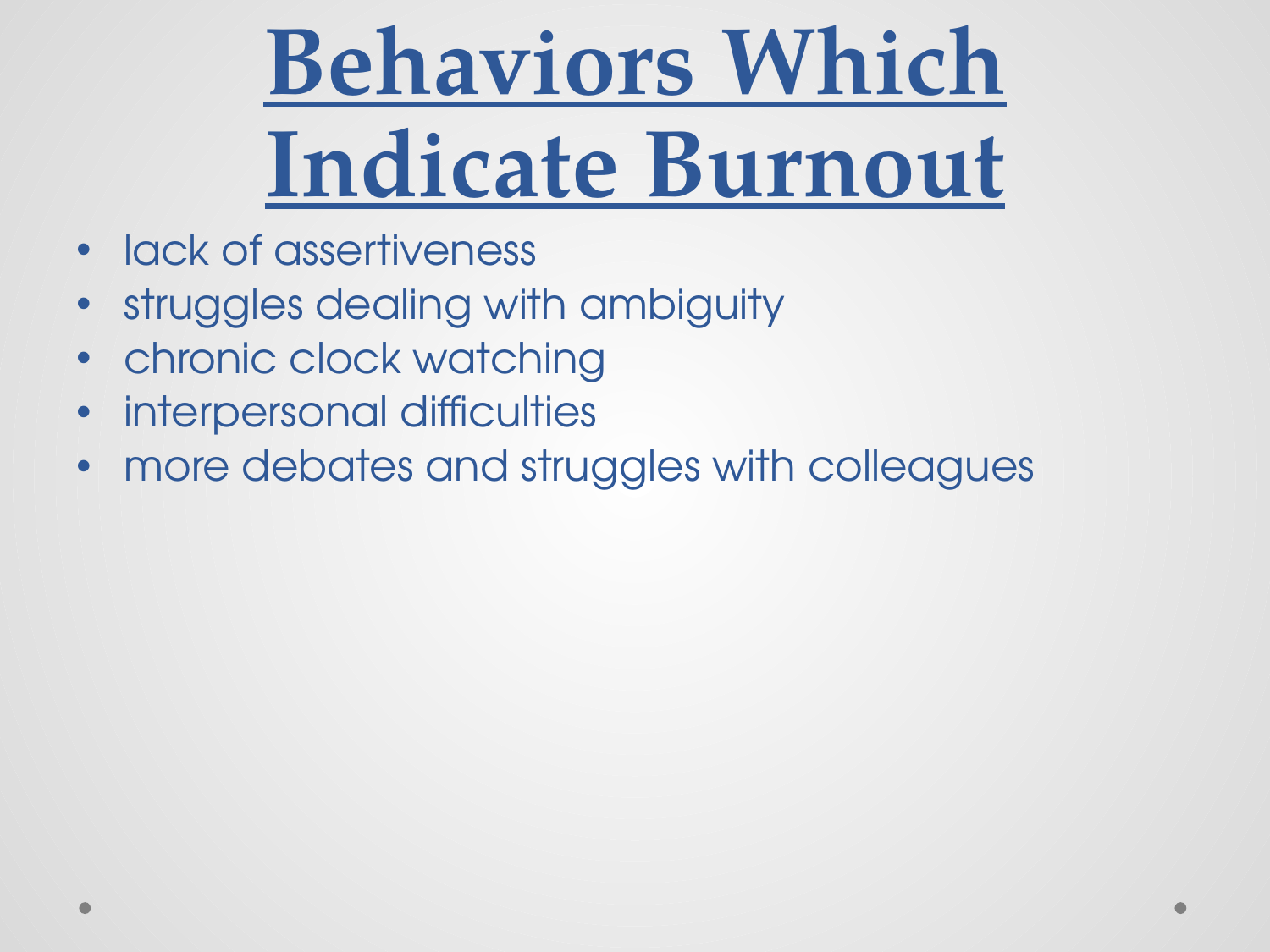

# Behaviors Which Indicate Burnout
lack of assertiveness
struggles dealing with ambiguity
chronic clock watching
interpersonal difficulties
more debates and struggles with colleagues